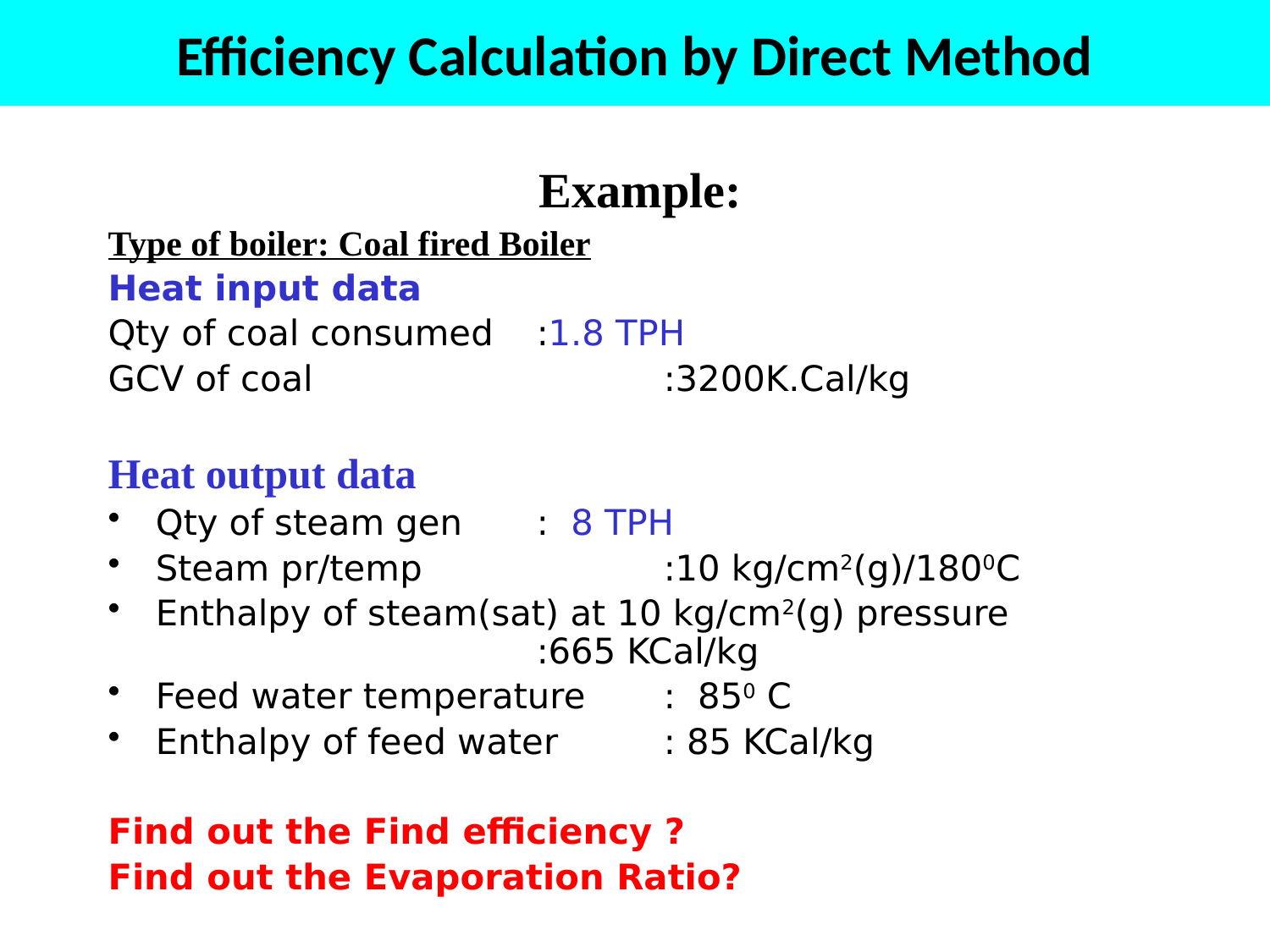

# Efficiency Calculation by Direct Method
Example:
Type of boiler: Coal fired Boiler
Heat input data
Qty of coal consumed   	:1.8 TPH
GCV of coal	              	:3200K.Cal/kg

Heat output data
Qty of steam gen      	:  8 TPH
Steam pr/temp		:10 kg/cm2(g)/1800C
Enthalpy of steam(sat) at 10 kg/cm2(g) pressure         				:665 KCal/kg
Feed water temperature 	:  850 C
Enthalpy of feed water    	: 85 KCal/kg

Find out the Find efficiency ?
Find out the Evaporation Ratio?